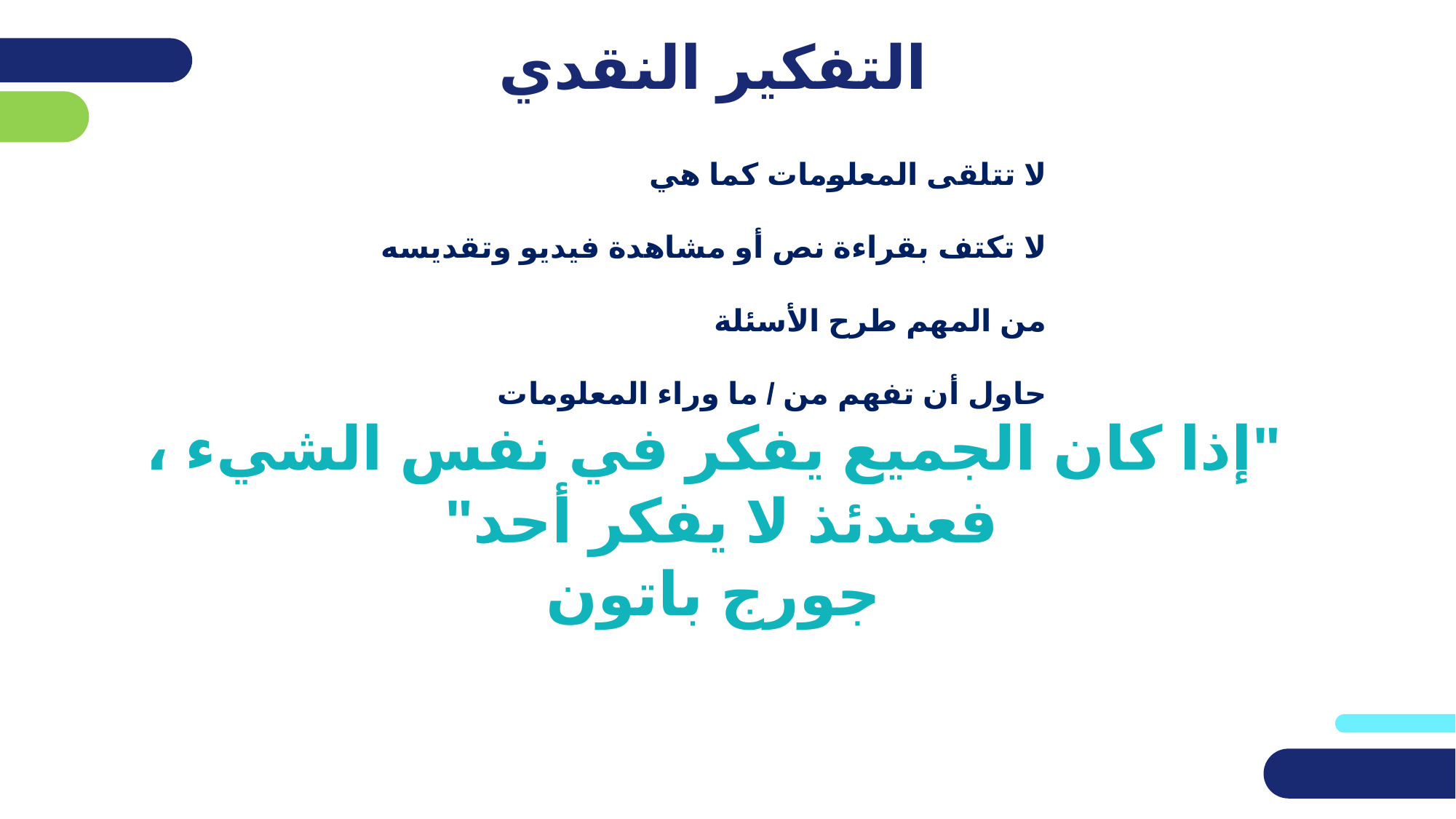

# التفكير النقدي
لا تتلقى المعلومات كما هي
لا تكتف بقراءة نص أو مشاهدة فيديو وتقديسه
من المهم طرح الأسئلة
حاول أن تفهم من / ما وراء المعلومات
"إذا كان الجميع يفكر في نفس الشيء ، فعندئذ لا يفكر أحد"
جورج باتون